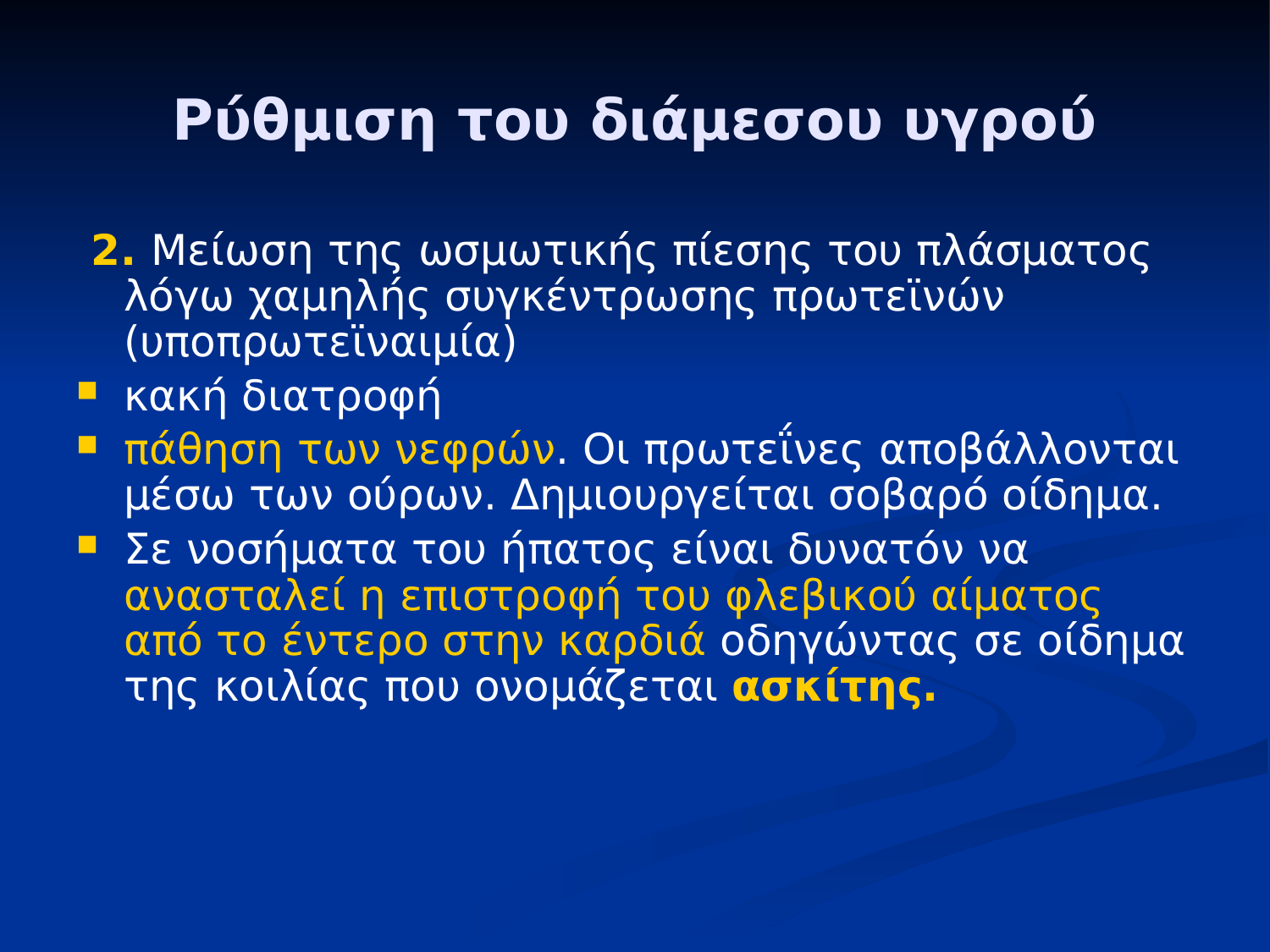

# Ρύθμιση του διάμεσου υγρού
 2. Μείωση της ωσμωτικής πίεσης του πλάσματος λόγω χαμηλής συγκέντρωσης πρωτεϊνών (υποπρωτεϊναιμία)
κακή διατροφή
πάθηση των νεφρών. Οι πρωτεΐνες αποβάλλονται μέσω των ούρων. Δημιουργείται σοβαρό οίδημα.
Σε νοσήματα του ήπατος είναι δυνατόν να ανασταλεί η επιστροφή του φλεβικού αίματος από το έντερο στην καρδιά οδηγώντας σε οίδημα της κοιλίας που ονομάζεται ασκίτης.